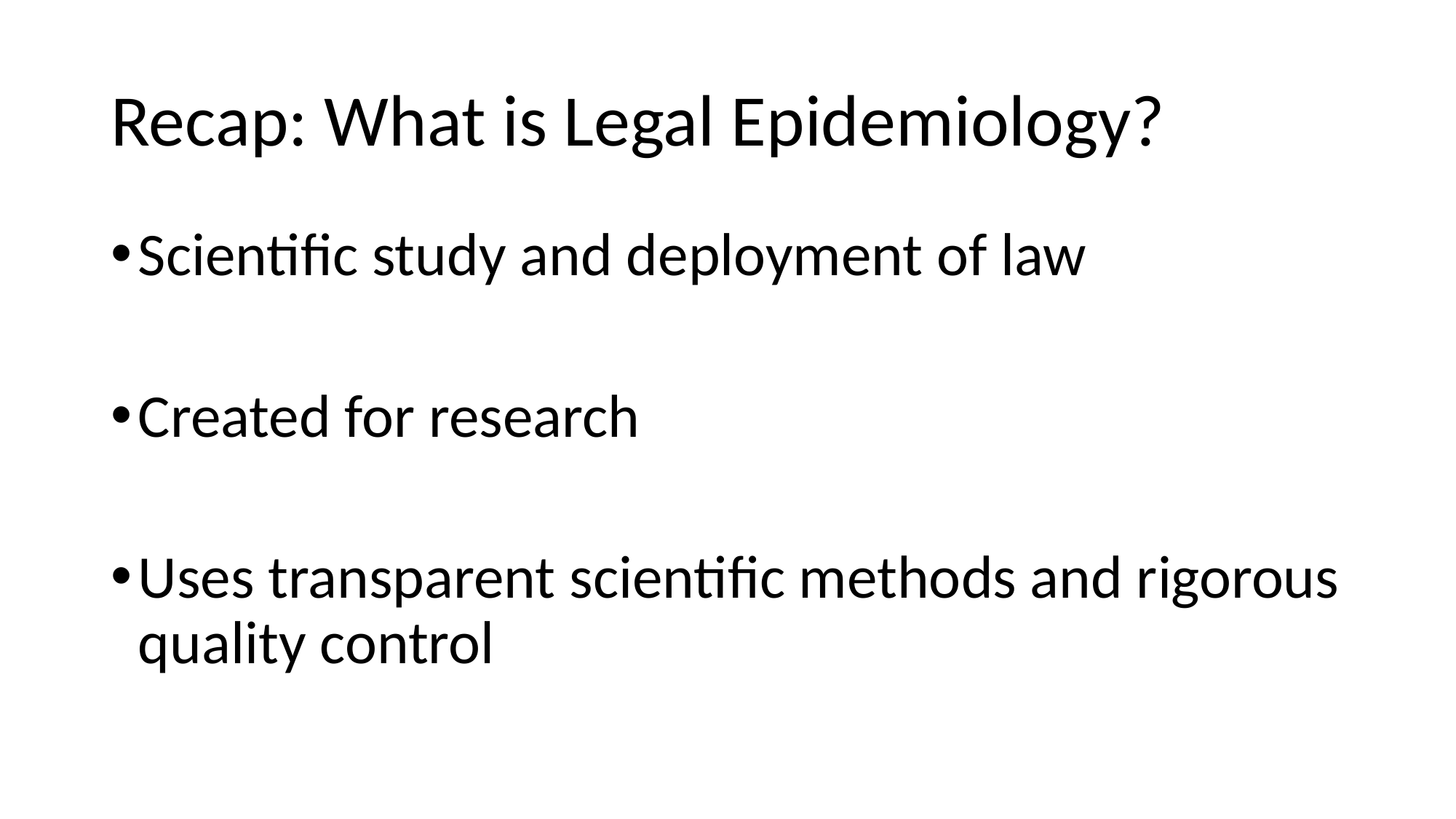

# Recap: What is Legal Epidemiology?
Scientific study and deployment of law

Created for research

Uses transparent scientific methods and rigorous quality control